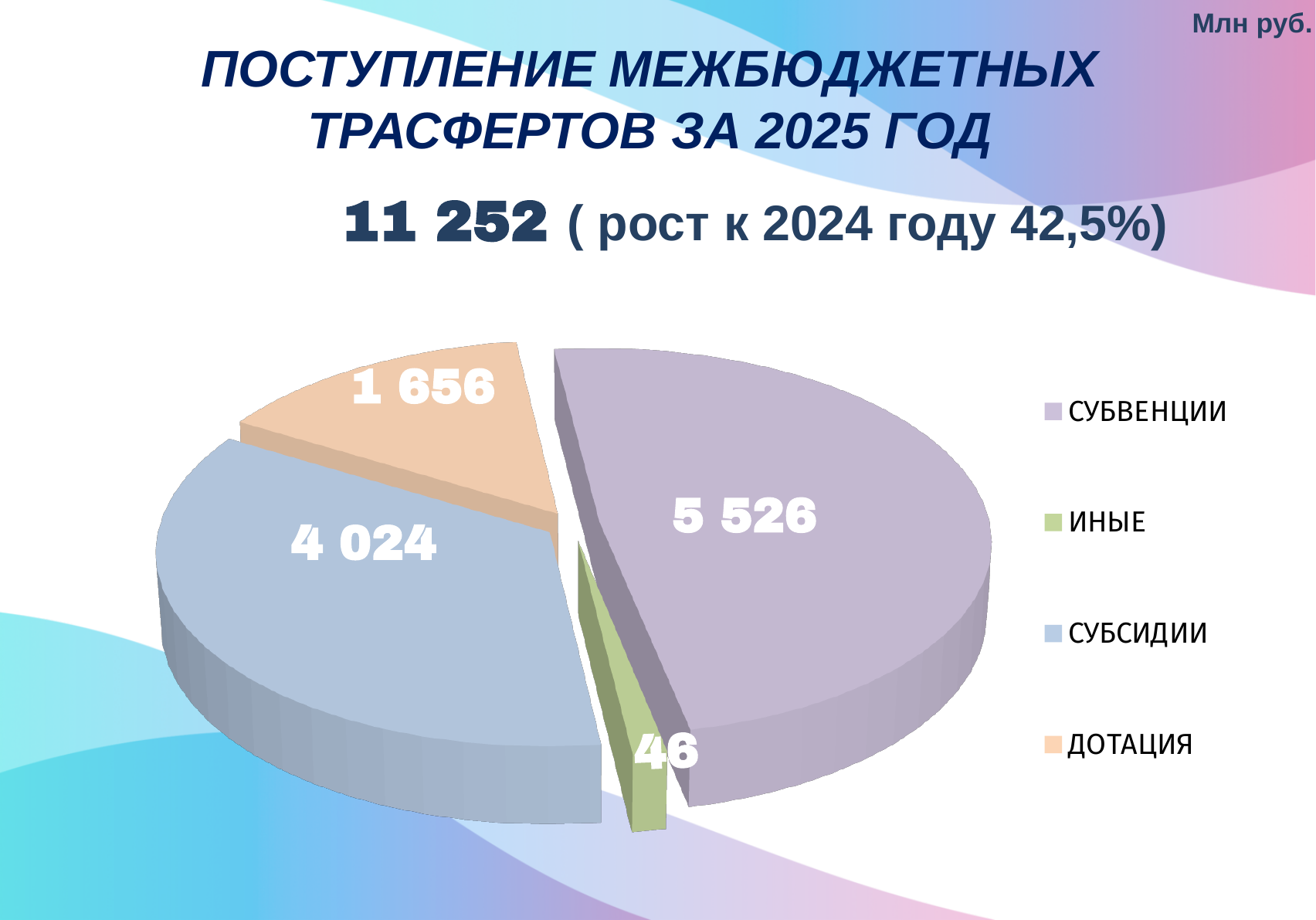

Млн руб.
ПОСТУПЛЕНИЕ МЕЖБЮДЖЕТНЫХ ТРАСФЕРТОВ ЗА 2025 ГОД
11 252 ( рост к 2024 году 42,5%)

[unsupported chart]

5 526